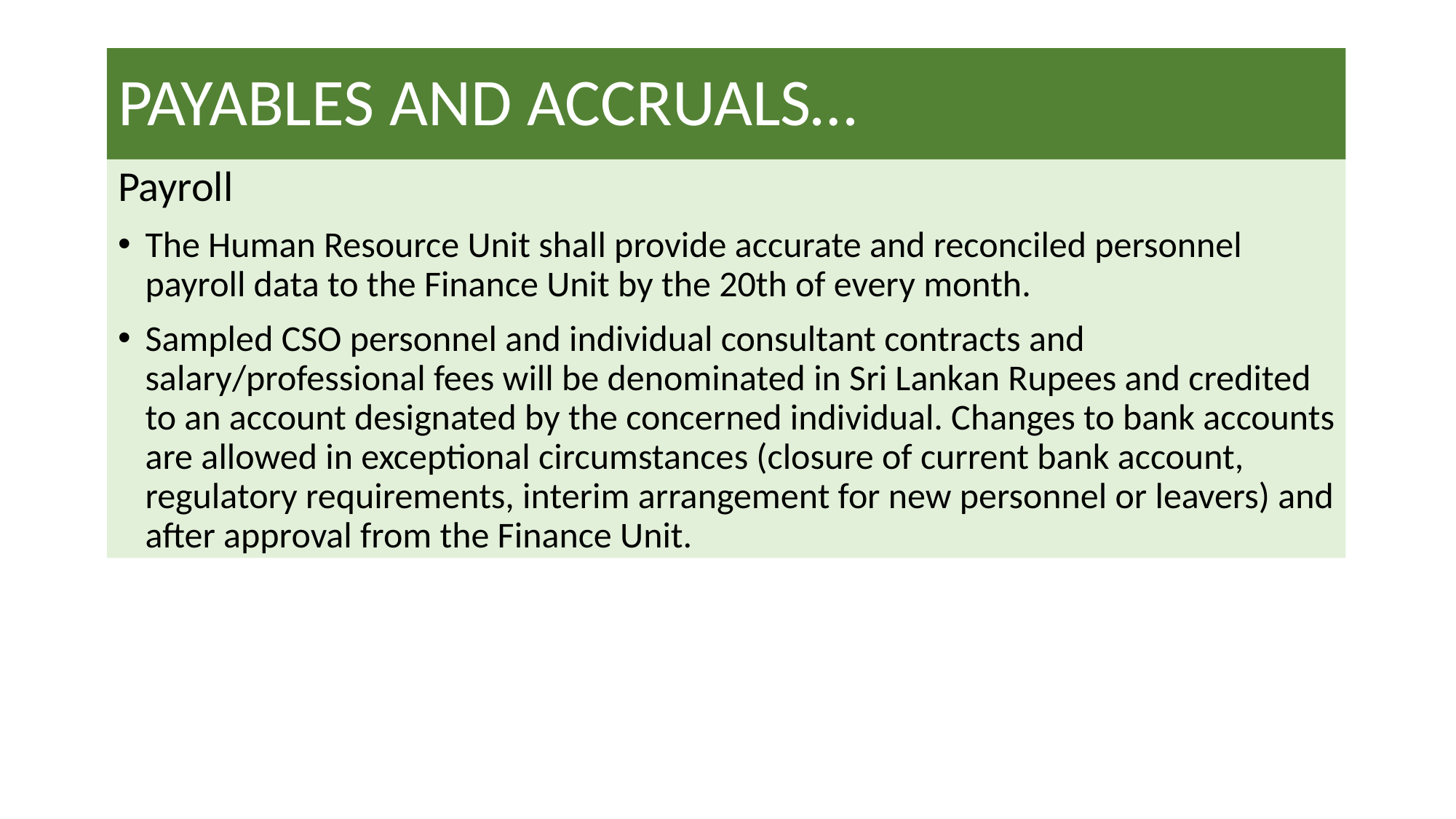

# PAYABLES AND ACCRUALS…
Payroll
The Human Resource Unit shall provide accurate and reconciled personnel payroll data to the Finance Unit by the 20th of every month.
Sampled CSO personnel and individual consultant contracts and salary/professional fees will be denominated in Sri Lankan Rupees and credited to an account designated by the concerned individual. Changes to bank accounts are allowed in exceptional circumstances (closure of current bank account, regulatory requirements, interim arrangement for new personnel or leavers) and after approval from the Finance Unit.